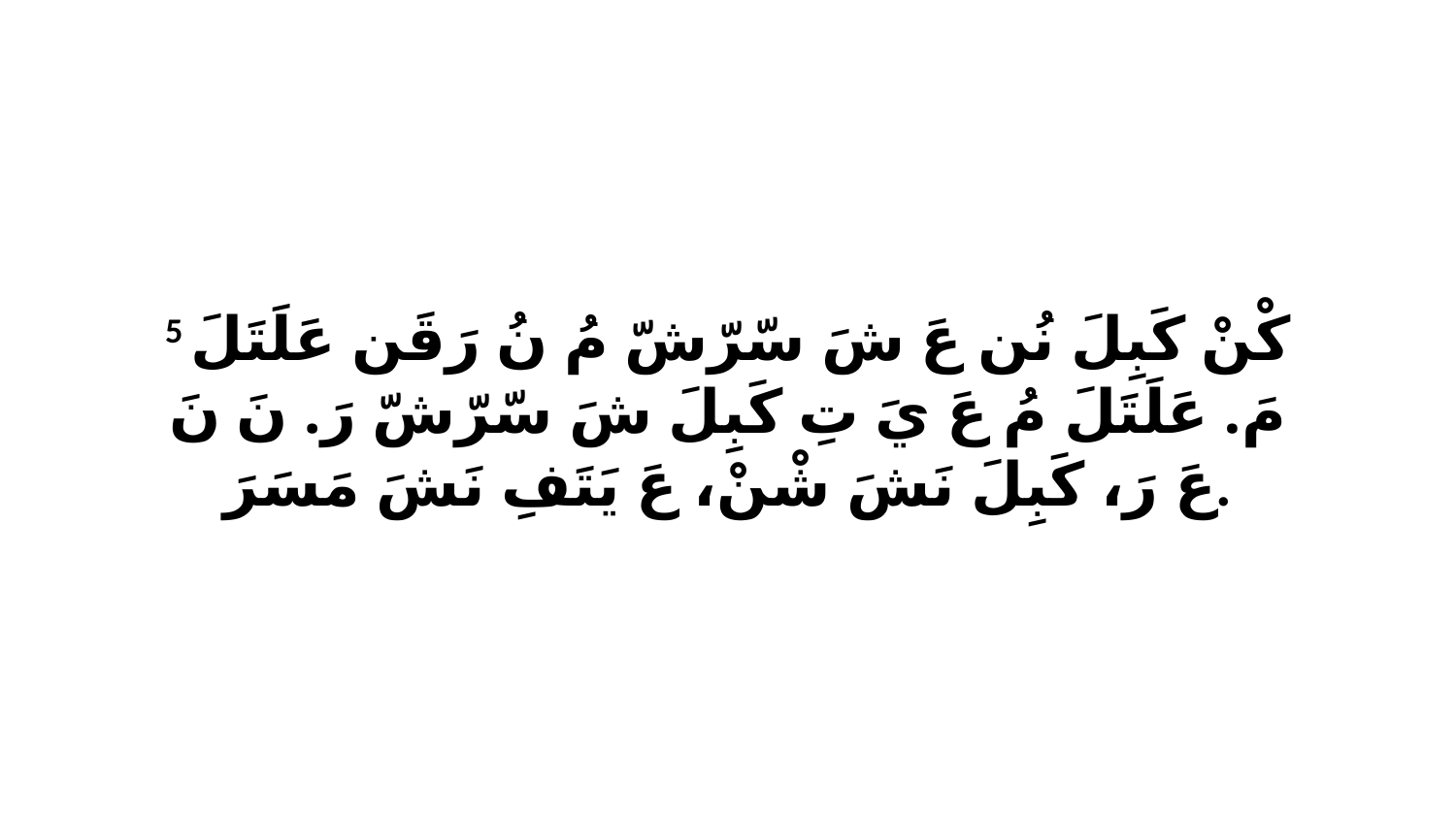

5 كْنْ كَبِلَ نُن عَ شَ سّرّشّ مُ نُ رَقَن عَلَتَلَ مَ. عَلَتَلَ مُ عَ يَ تِ كَبِلَ شَ سّرّشّ رَ. نَ نَ عَ رَ، كَبِلَ نَشَ شْنْ، عَ يَتَفِ نَشَ مَسَرَ.